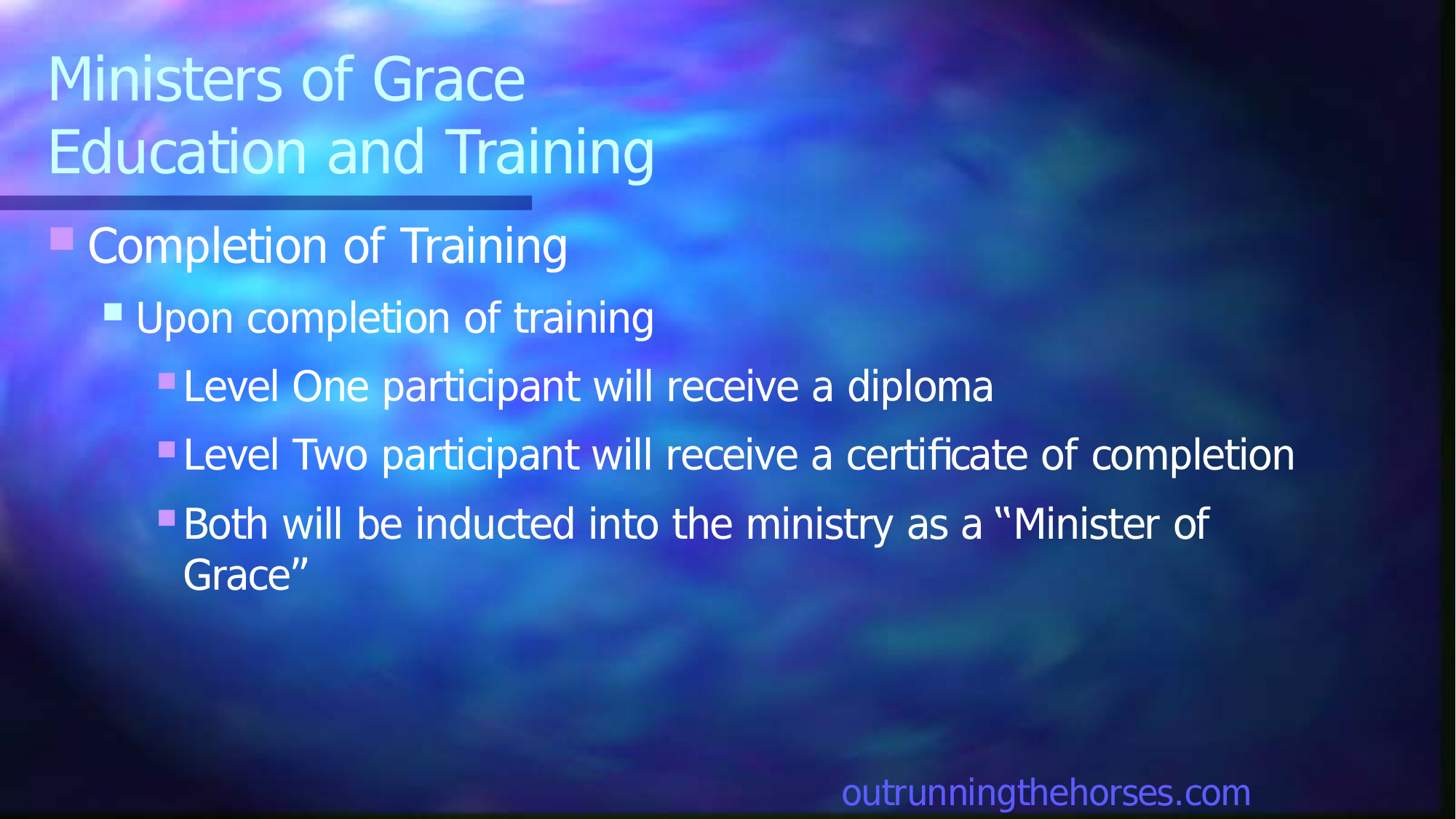

# Ministers of Grace Education and Training
Completion of Training
Upon completion of training
Level One participant will receive a diploma
Level Two participant will receive a certificate of completion
Both will be inducted into the ministry as a “Minister of Grace”

outrunningthehorses.com